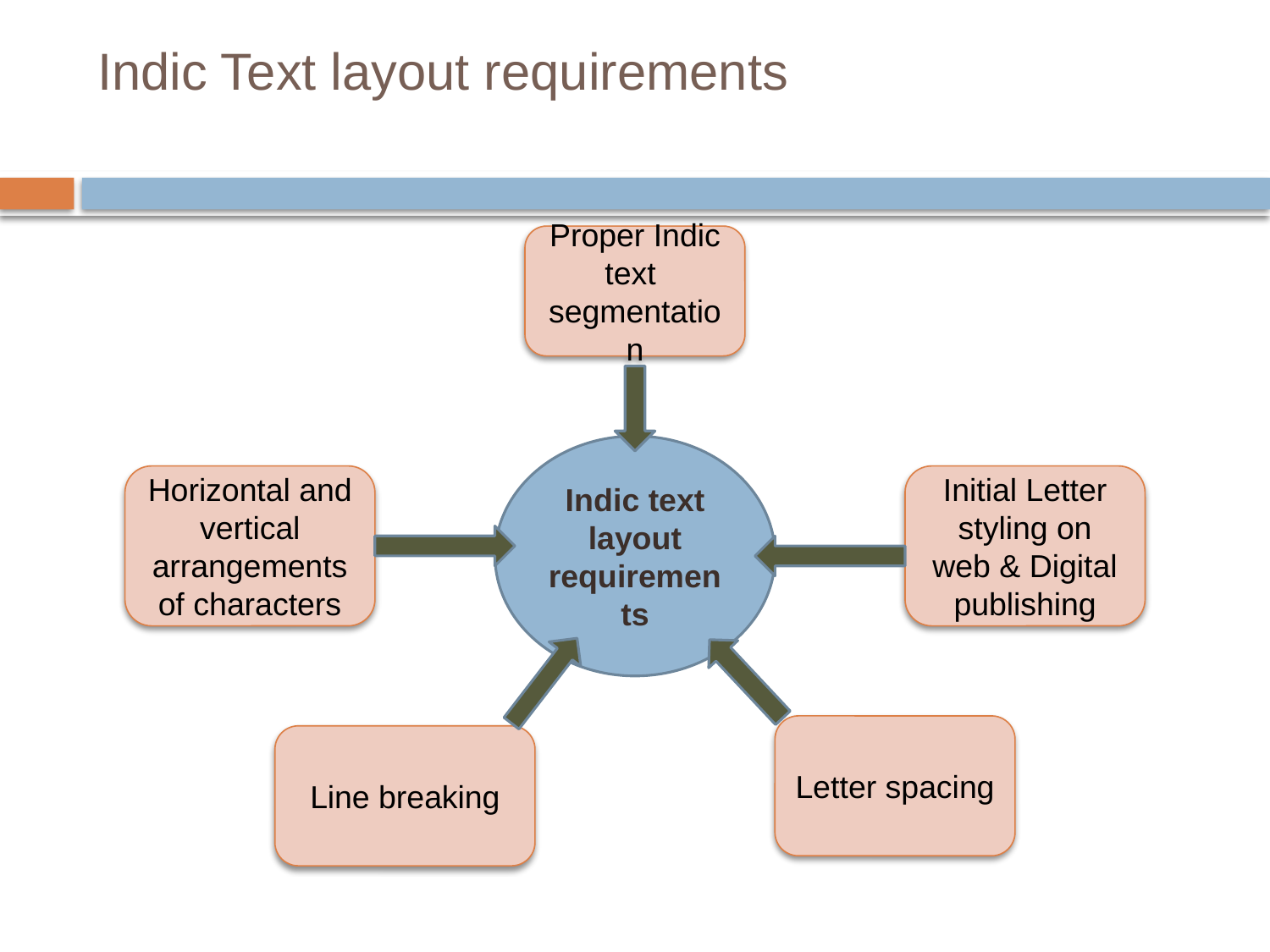

# Indic Text layout requirements
Proper Indic text  segmentation

Indic text layout requirements
Horizontal and vertical arrangements of characters
Initial Letter styling on web & Digital publishing

Letter spacing
Line breaking